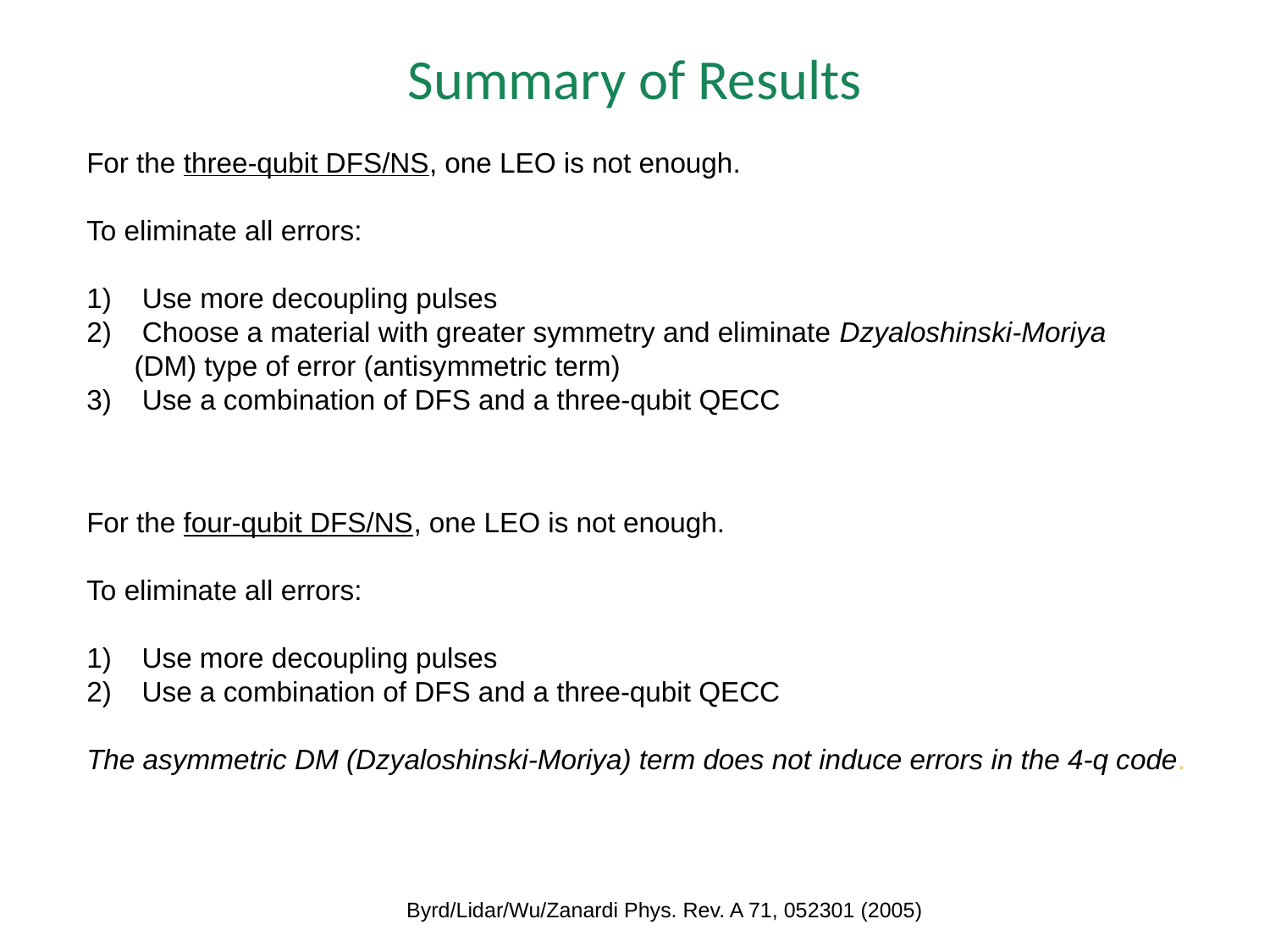

# Summary of Results
For the three-qubit DFS/NS, one LEO is not enough.

To eliminate all errors:

 Use more decoupling pulses
 Choose a material with greater symmetry and eliminate Dzyaloshinski-Moriya (DM) type of error (antisymmetric term)
 Use a combination of DFS and a three-qubit QECC
For the four-qubit DFS/NS, one LEO is not enough.

To eliminate all errors:

 Use more decoupling pulses
 Use a combination of DFS and a three-qubit QECC

The asymmetric DM (Dzyaloshinski-Moriya) term does not induce errors in the 4-q code.
Byrd/Lidar/Wu/Zanardi Phys. Rev. A 71, 052301 (2005)